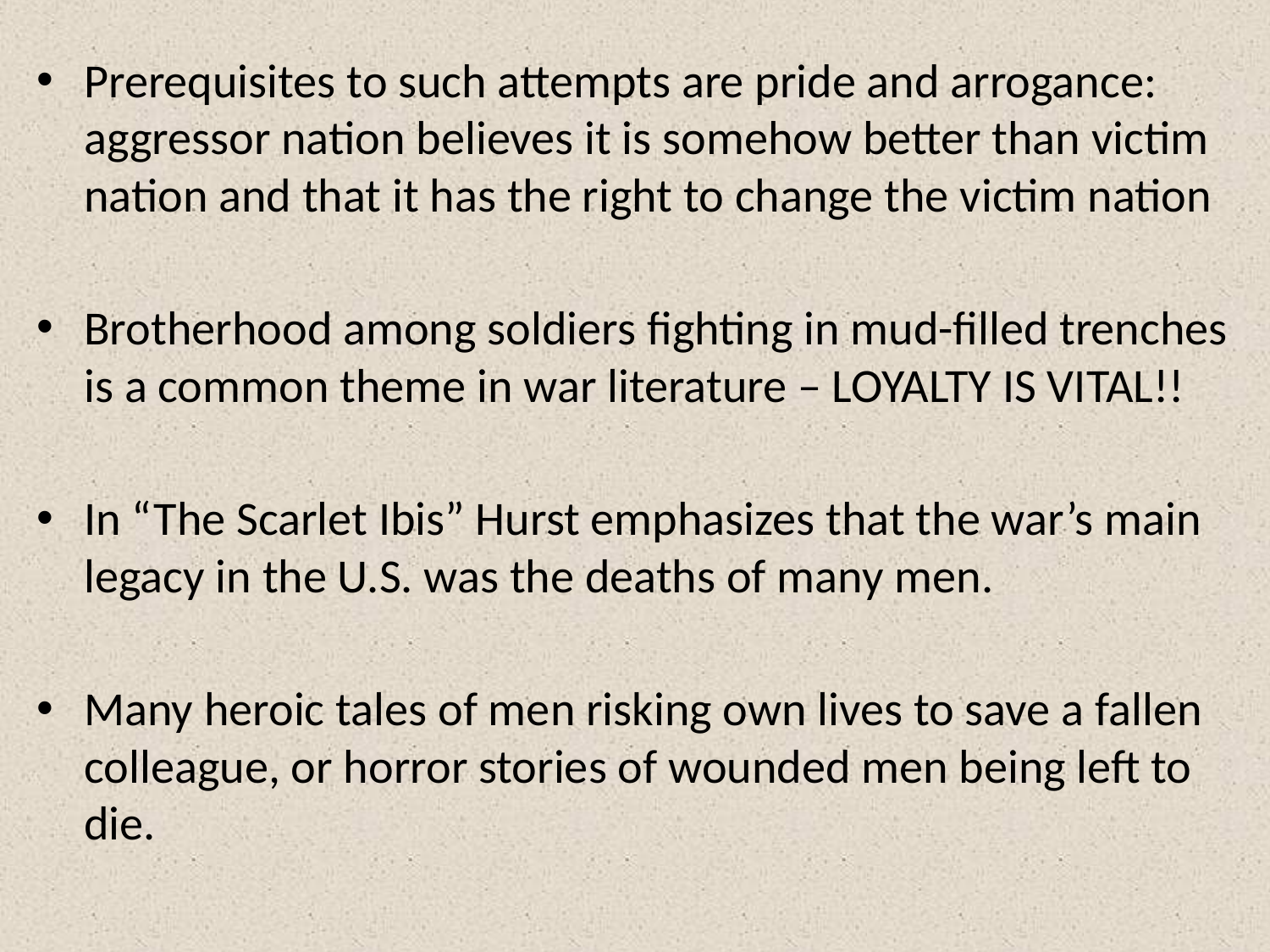

#
Prerequisites to such attempts are pride and arrogance:  aggressor nation believes it is somehow better than victim nation and that it has the right to change the victim nation

Brotherhood among soldiers fighting in mud-filled trenches is a common theme in war literature – LOYALTY IS VITAL!!

In “The Scarlet Ibis” Hurst emphasizes that the war’s main legacy in the U.S. was the deaths of many men.

Many heroic tales of men risking own lives to save a fallen colleague, or horror stories of wounded men being left to die.